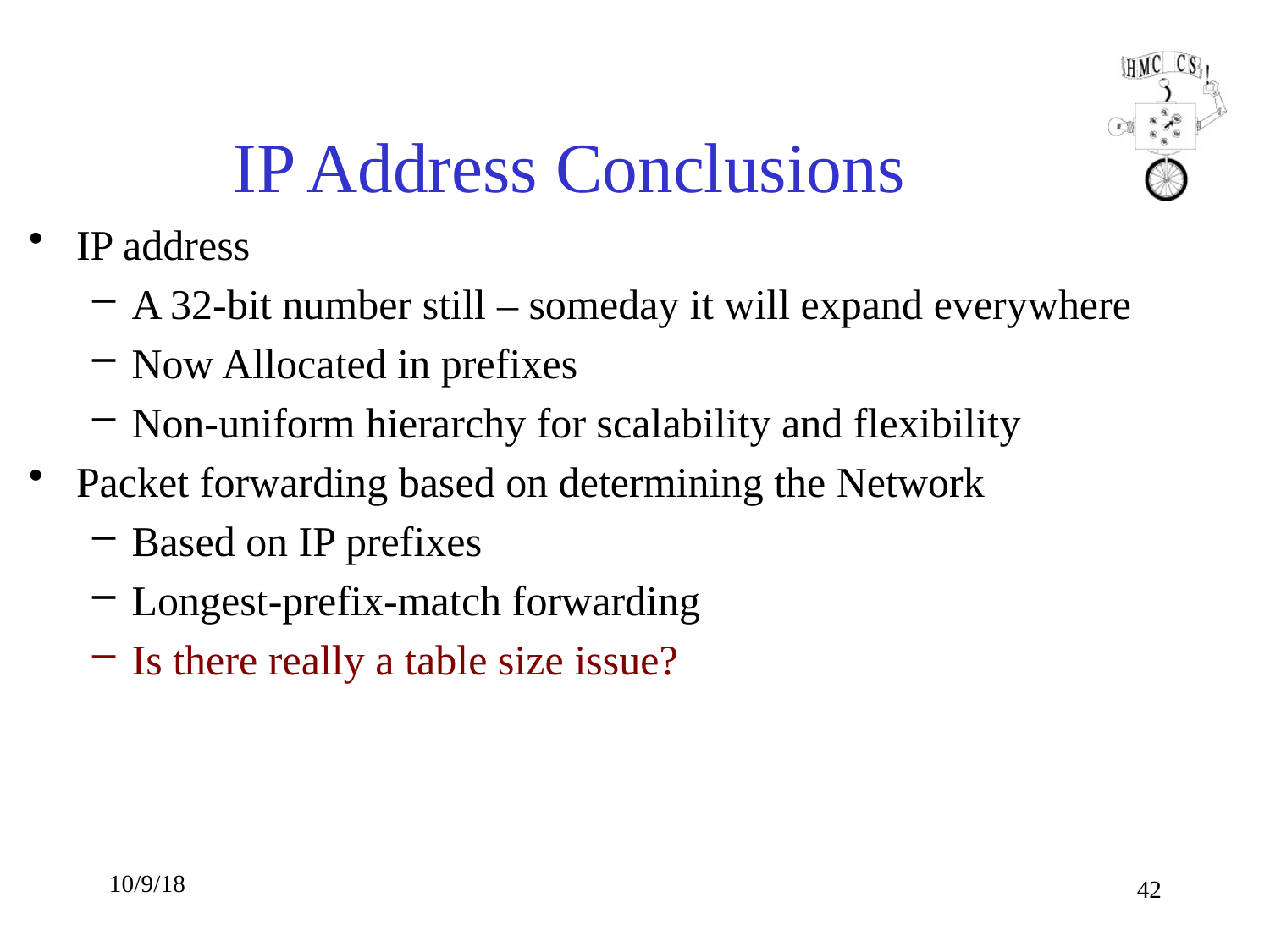

# IP Address Conclusions
IP address
A 32-bit number still – someday it will expand everywhere
Now Allocated in prefixes
Non-uniform hierarchy for scalability and flexibility
Packet forwarding based on determining the Network
Based on IP prefixes
Longest-prefix-match forwarding
Is there really a table size issue?

10/9/18
42